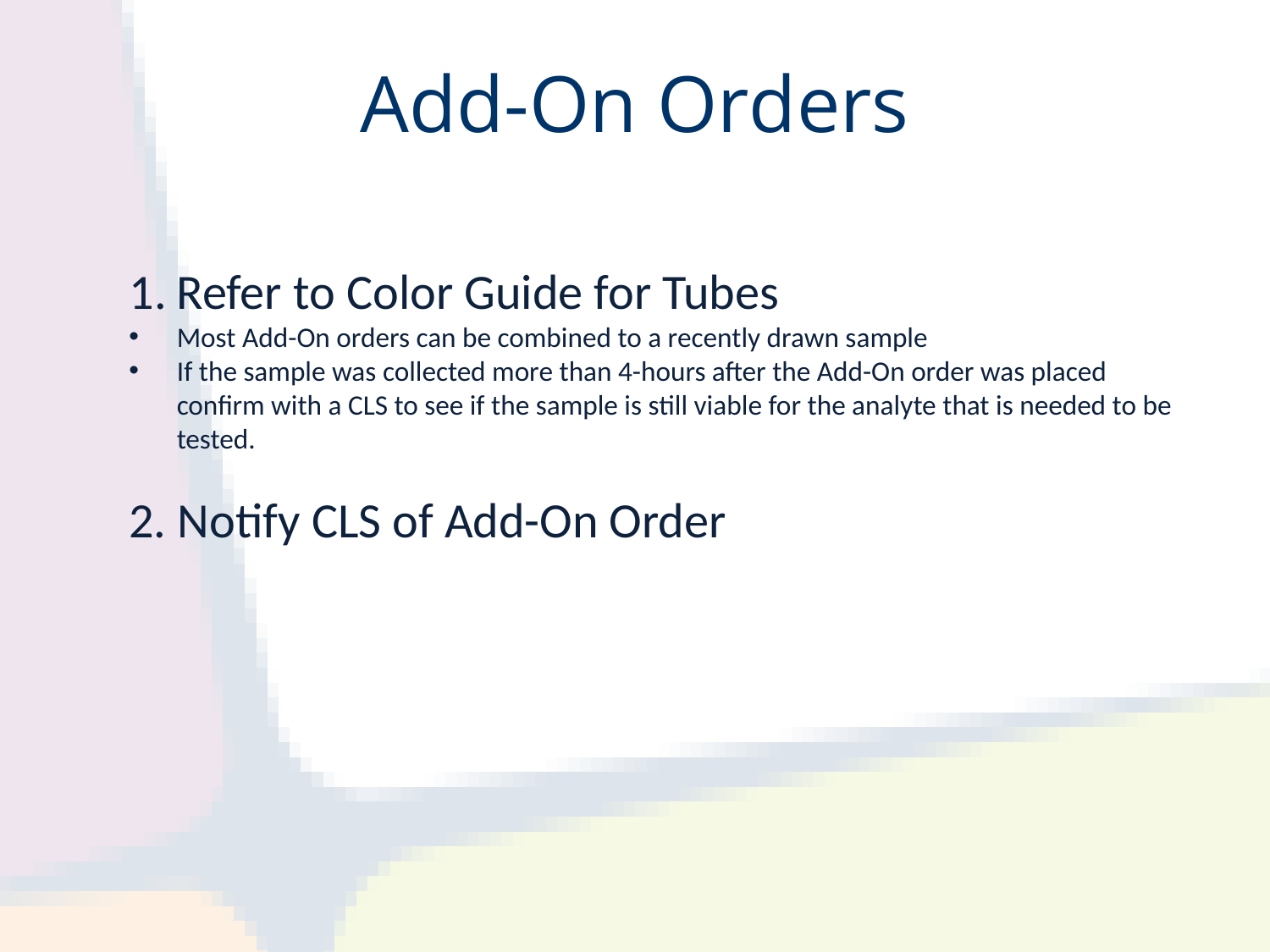

# Add-On Orders
Refer to Color Guide for Tubes
Most Add-On orders can be combined to a recently drawn sample
If the sample was collected more than 4-hours after the Add-On order was placed confirm with a CLS to see if the sample is still viable for the analyte that is needed to be tested.

2. Notify CLS of Add-On Order